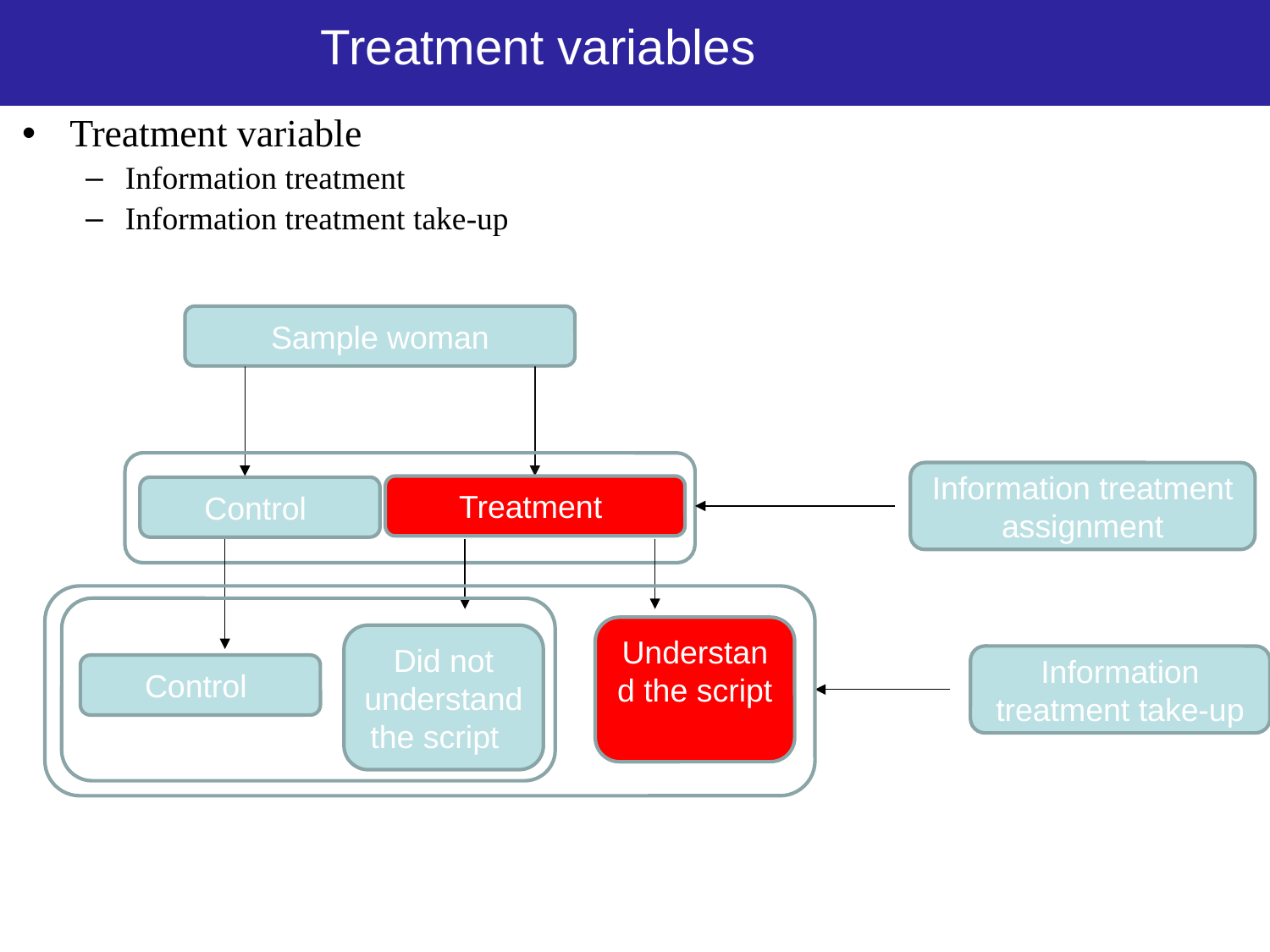

Treatment variables
Treatment variable
Information treatment
Information treatment take-up

Sample woman

Information treatment assignment
Treatment
Control

Understand the script
Did not understand the script
Information treatment take-up
Control